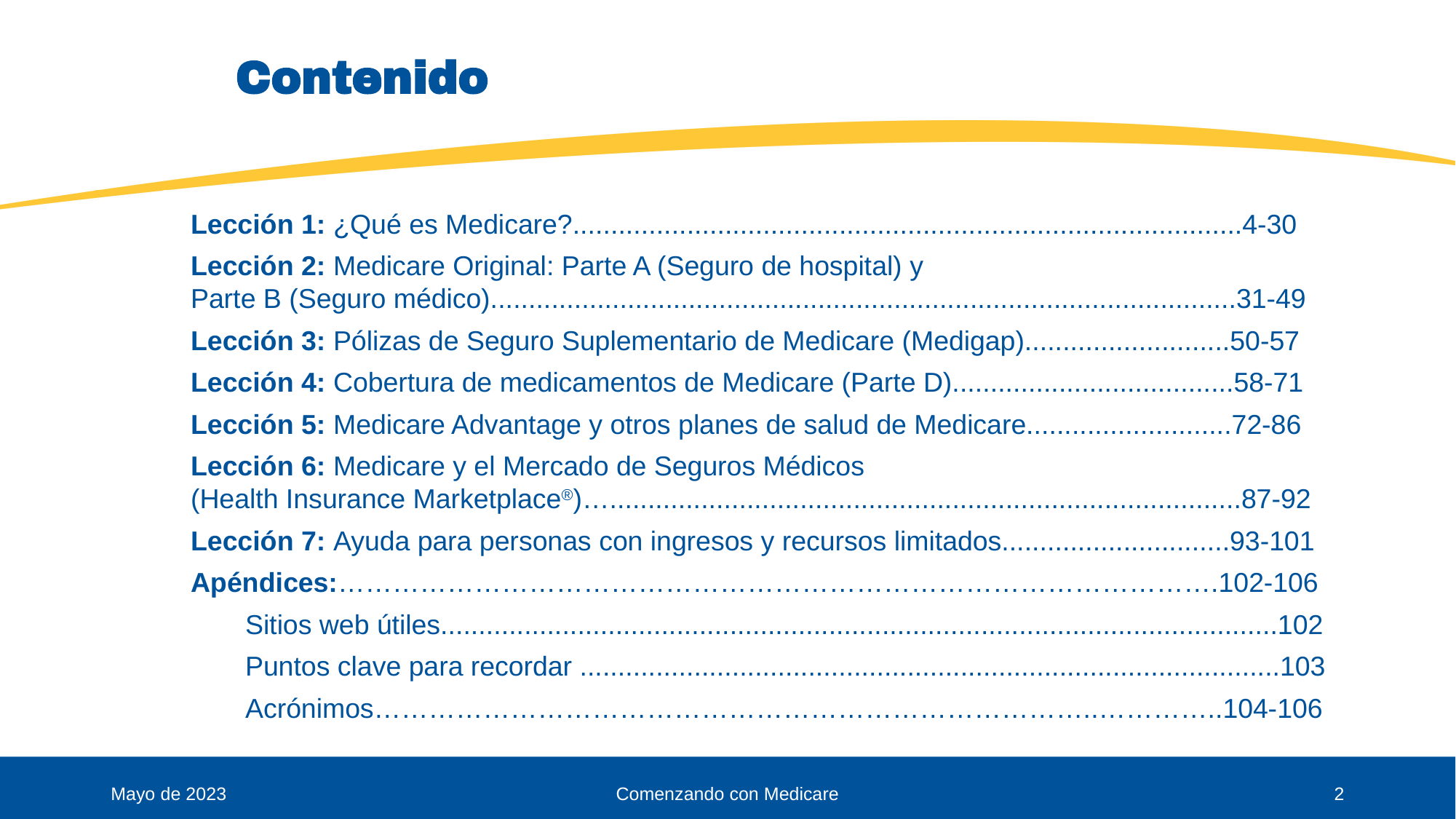

# Contenido
Lección 1: ¿Qué es Medicare?........................................................................................4-30
Lección 2: Medicare Original: Parte A (Seguro de hospital) y
Parte B (Seguro médico)..................................................................................................31-49
Lección 3: Pólizas de Seguro Suplementario de Medicare (Medigap)...........................50-57
Lección 4: Cobertura de medicamentos de Medicare (Parte D).....................................58-71
Lección 5: Medicare Advantage y otros planes de salud de Medicare...........................72-86
Lección 6: Medicare y el Mercado de Seguros Médicos
(Health Insurance Marketplace®)…...................................................................................87-92
Lección 7: Ayuda para personas con ingresos y recursos limitados..............................93-101
Apéndices:…………………………………………………………………………………….102-106
Sitios web útiles..............................................................................................................102
Puntos clave para recordar ............................................................................................103
Acrónimos……………………………………………………………………..…………..104-106
Mayo de 2023
Comenzando con Medicare
2